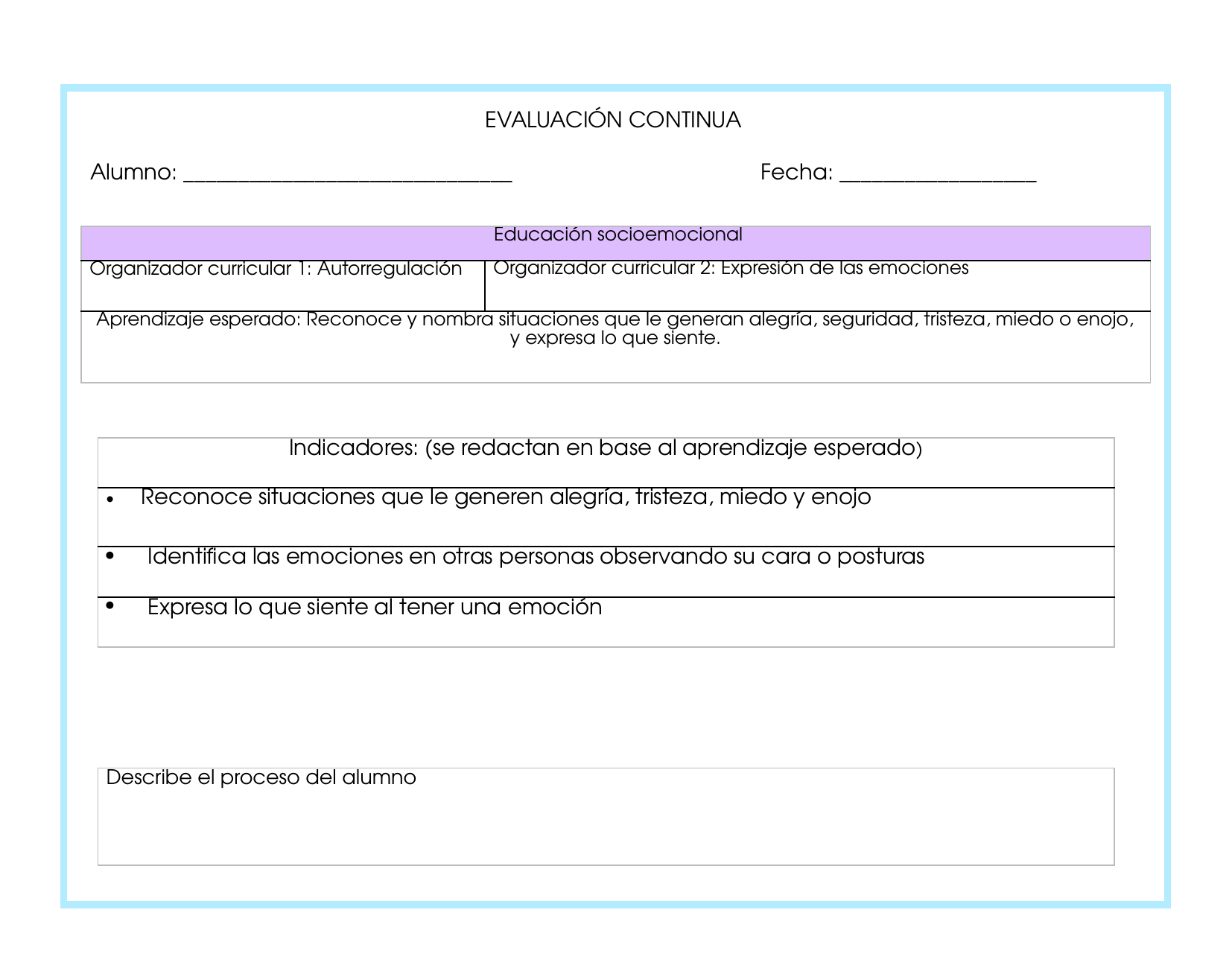

EVALUACIÓN CONTINUA

Alumno: ______________________________			Fecha: __________________

| Educación socioemocional |  |
| --- | --- |
| Organizador curricular 1: Autorregulación | Organizador curricular 2: Expresión de las emociones |
| Aprendizaje esperado: Reconoce y nombra situaciones que le generan alegría, seguridad, tristeza, miedo o enojo, y expresa lo que siente. |  |
| Indicadores: (se redactan en base al aprendizaje esperado) |
| --- |
| Reconoce situaciones que le generen alegría, tristeza, miedo y enojo |
| Identifica las emociones en otras personas observando su cara o posturas |
| Expresa lo que siente al tener una emoción |
| Describe el proceso del alumno |
| --- |